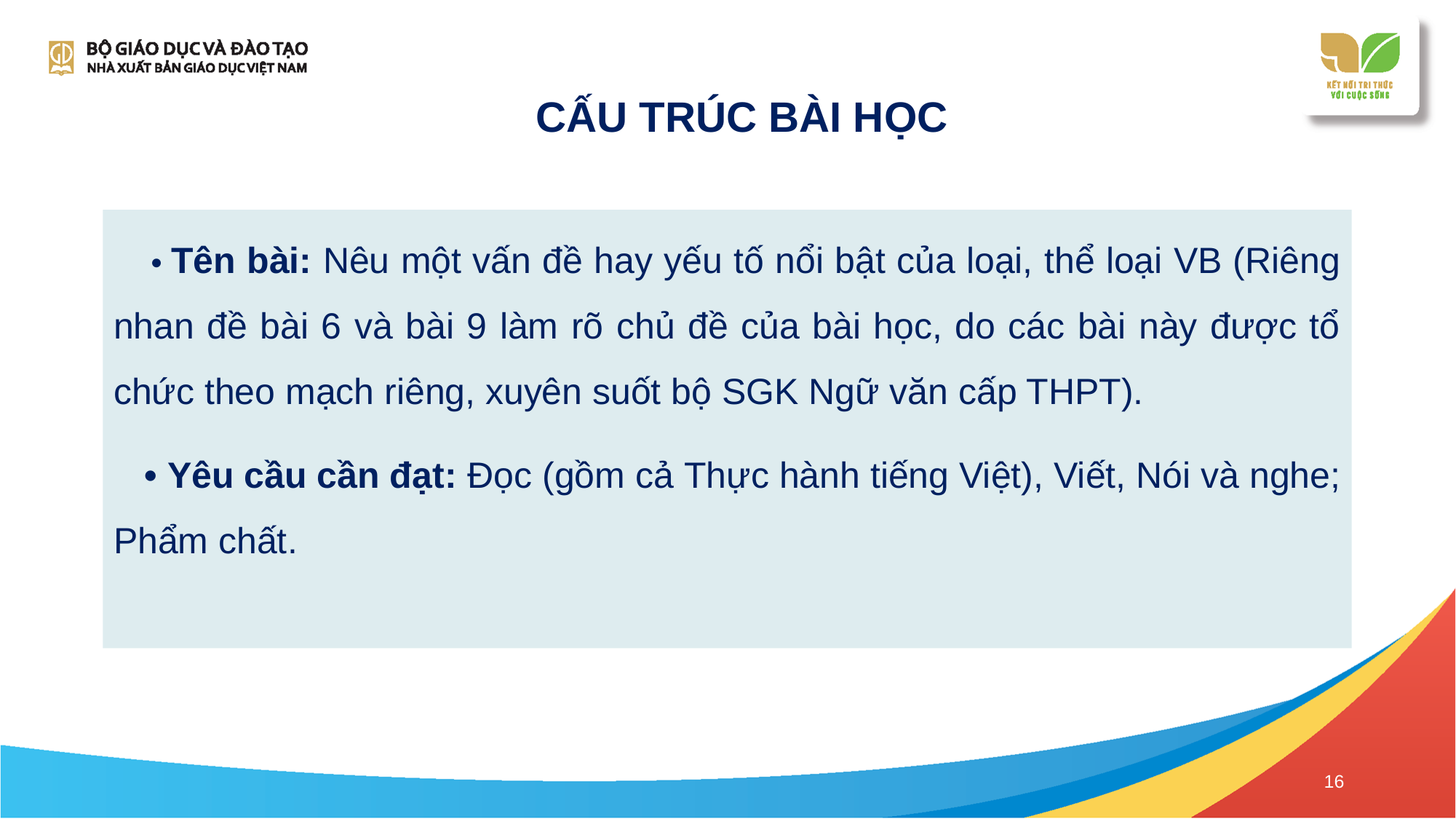

CẤU TRÚC BÀI HỌC
    • Tên bài: Nêu một vấn đề hay yếu tố nổi bật của loại, thể loại VB (Riêng nhan đề bài 6 và bài 9 làm rõ chủ đề của bài học, do các bài này được tổ chức theo mạch riêng, xuyên suốt bộ SGK Ngữ văn cấp THPT).
   • Yêu cầu cần đạt: Đọc (gồm cả Thực hành tiếng Việt), Viết, Nói và nghe; Phẩm chất.

16